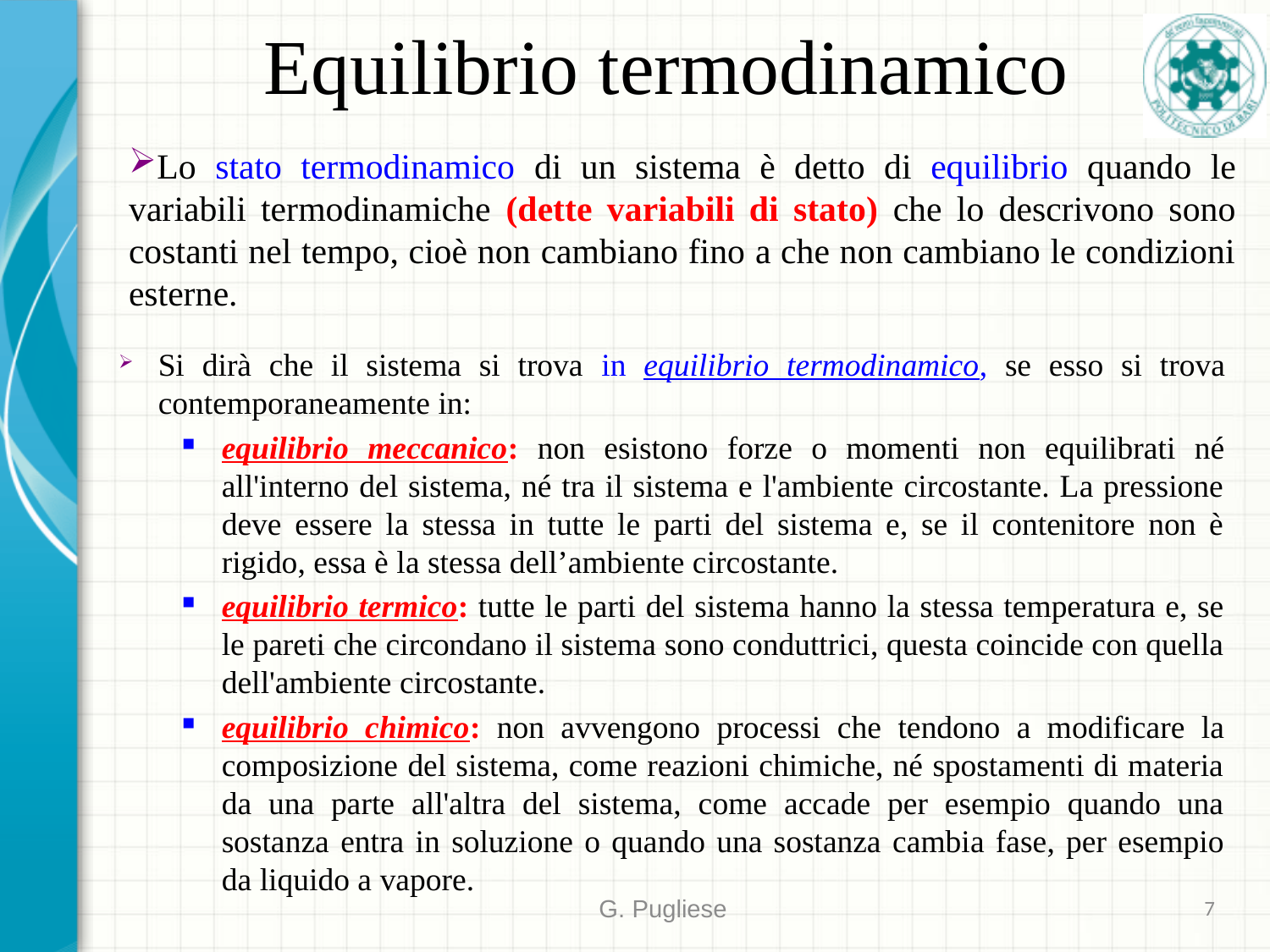

# Equilibrio termodinamico
Lo stato termodinamico di un sistema è detto di equilibrio quando le variabili termodinamiche (dette variabili di stato) che lo descrivono sono costanti nel tempo, cioè non cambiano fino a che non cambiano le condizioni esterne.
Si dirà che il sistema si trova in equilibrio termodinamico, se esso si trova contemporaneamente in:
equilibrio meccanico: non esistono forze o momenti non equilibrati né all'interno del sistema, né tra il sistema e l'ambiente circostante. La pressione deve essere la stessa in tutte le parti del sistema e, se il contenitore non è rigido, essa è la stessa dell’ambiente circostante.
equilibrio termico: tutte le parti del sistema hanno la stessa temperatura e, se le pareti che circondano il sistema sono conduttrici, questa coincide con quella dell'ambiente circostante.
equilibrio chimico: non avvengono processi che tendono a modificare la composizione del sistema, come reazioni chimiche, né spostamenti di materia da una parte all'altra del sistema, come accade per esempio quando una sostanza entra in soluzione o quando una sostanza cambia fase, per esempio da liquido a vapore.
G. Pugliese
7